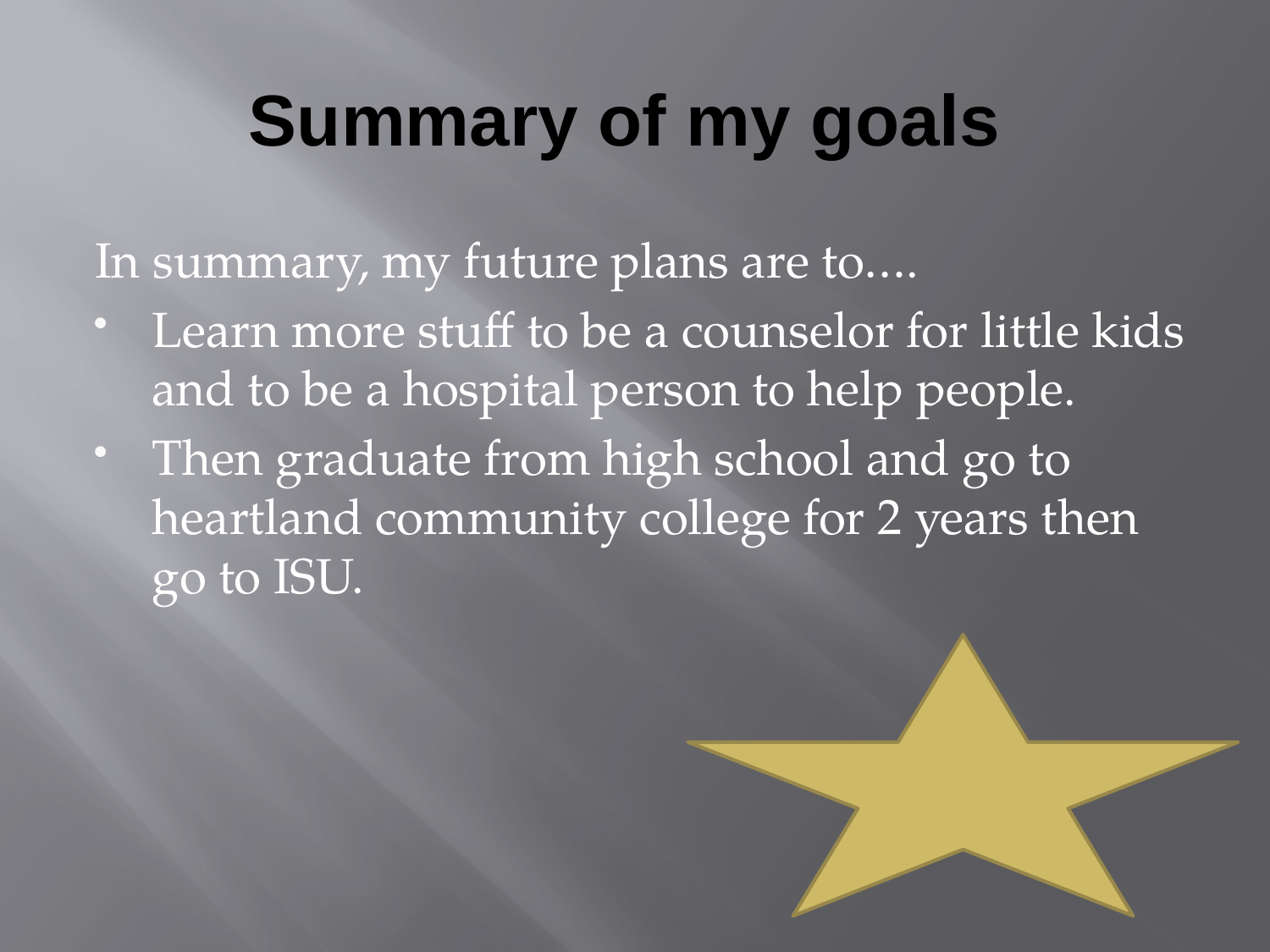

# Summary of my goals
In summary, my future plans are to….
Learn more stuff to be a counselor for little kids and to be a hospital person to help people.
Then graduate from high school and go to heartland community college for 2 years then go to ISU.